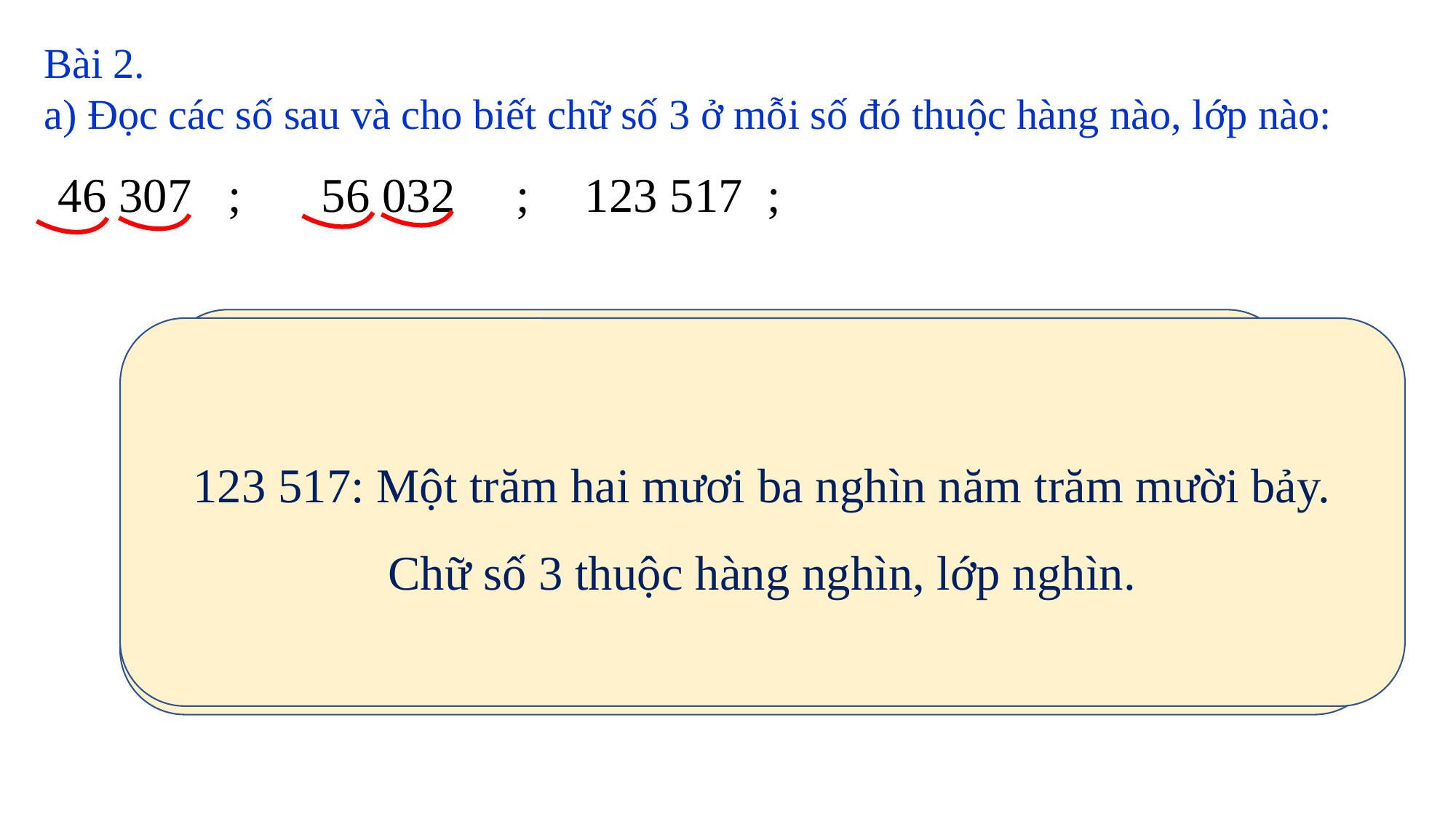

Bài 2.
a) Đọc các số sau và cho biết chữ số 3 ở mỗi số đó thuộc hàng nào, lớp nào:

46 307   ;
123 517  ;
56 032     ;
Mẫu:
46 307: Bốn mươi sáu nghìn ba trăm linh bảy.
Chữ số 3 thuộc hàng trăm, lớp đơn vị.
123 517: Một trăm hai mươi ba nghìn năm trăm mười bảy.
Chữ số 3 thuộc hàng nghìn, lớp nghìn.
56 032: Năm mươi sáu nghìn không trăm ba mươi hai.
Chữ số 3 thuộc hàng chục, lớp đơn vị.